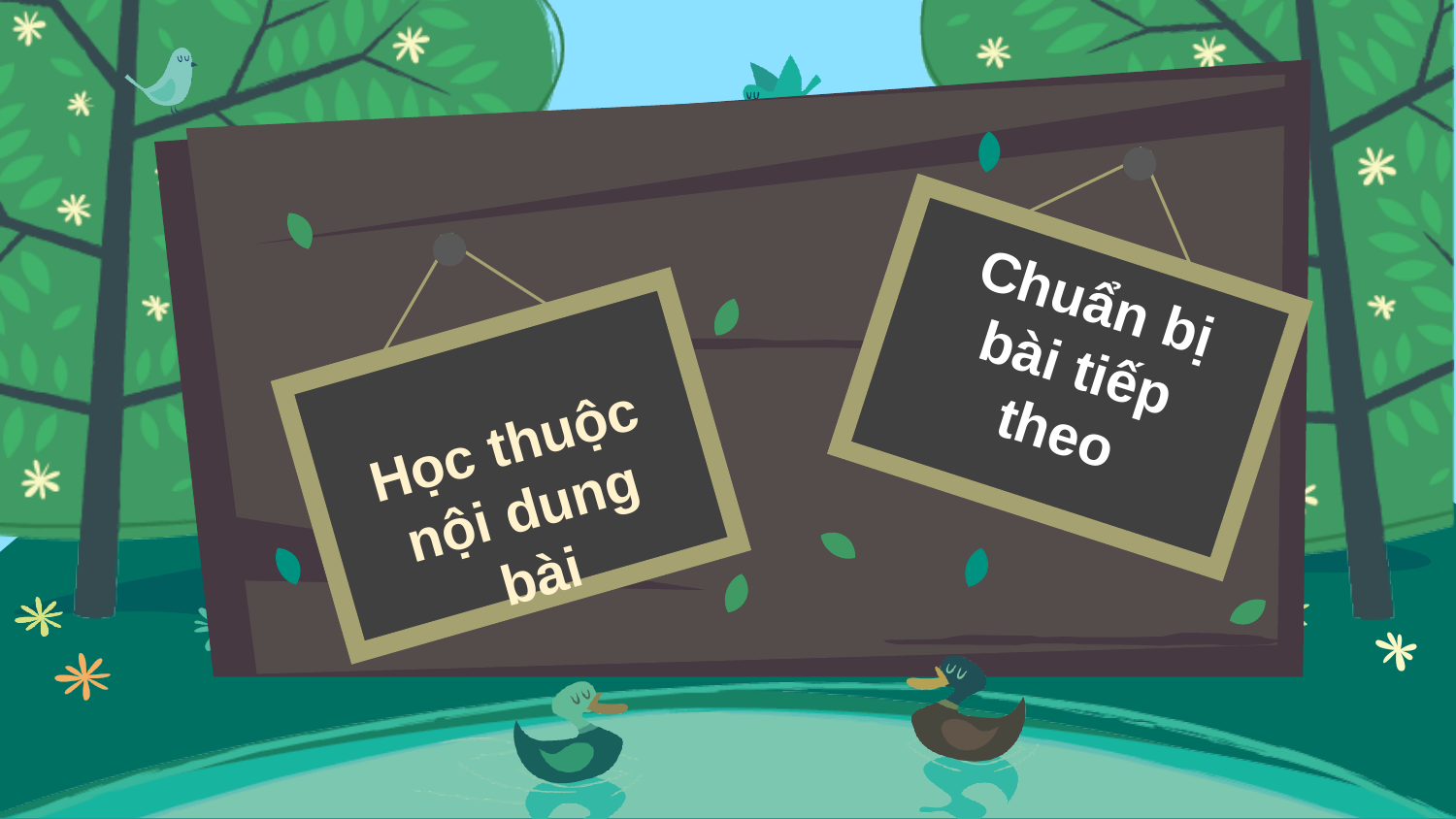

Chuẩn bị bài tiếp theo

Học thuộc nội dung bài